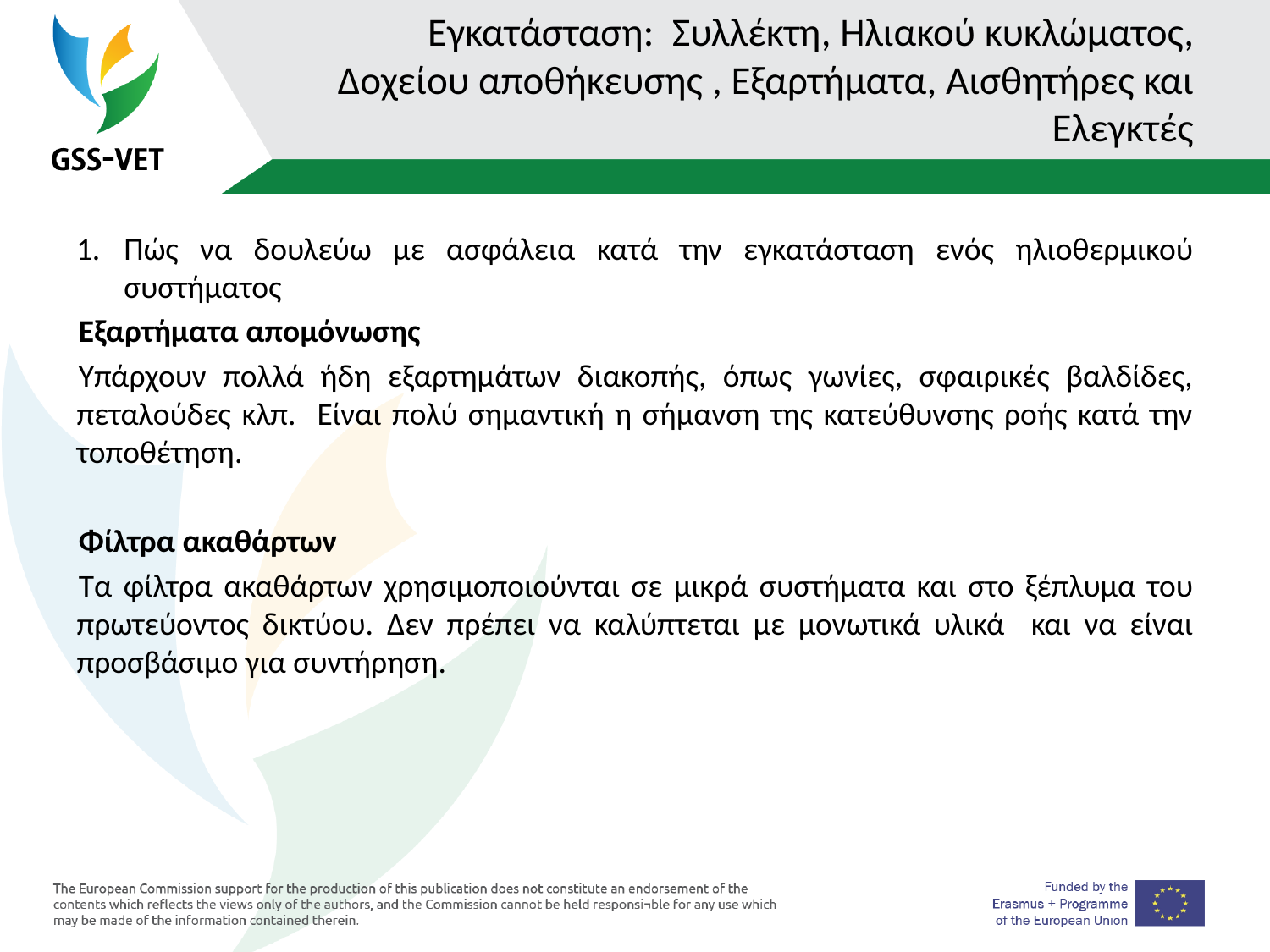

# Εγκατάσταση:  Συλλέκτη, Ηλιακού κυκλώματος, Δοχείου αποθήκευσης , Εξαρτήματα, Αισθητήρες και Ελεγκτές
Πώς να δουλεύω με ασφάλεια κατά την εγκατάσταση ενός ηλιοθερμικού συστήματος
Εξαρτήματα απομόνωσης
Υπάρχουν πολλά ήδη εξαρτημάτων διακοπής, όπως γωνίες, σφαιρικές βαλδίδες, πεταλούδες κλπ.  Είναι πολύ σημαντική η σήμανση της κατεύθυνσης ροής κατά την τοποθέτηση.

Φίλτρα ακαθάρτων
Τα φίλτρα ακαθάρτων χρησιμοποιούνται σε μικρά συστήματα και στο ξέπλυμα του πρωτεύοντος δικτύου. Δεν πρέπει να καλύπτεται με μονωτικά υλικά  και να είναι προσβάσιμο για συντήρηση.